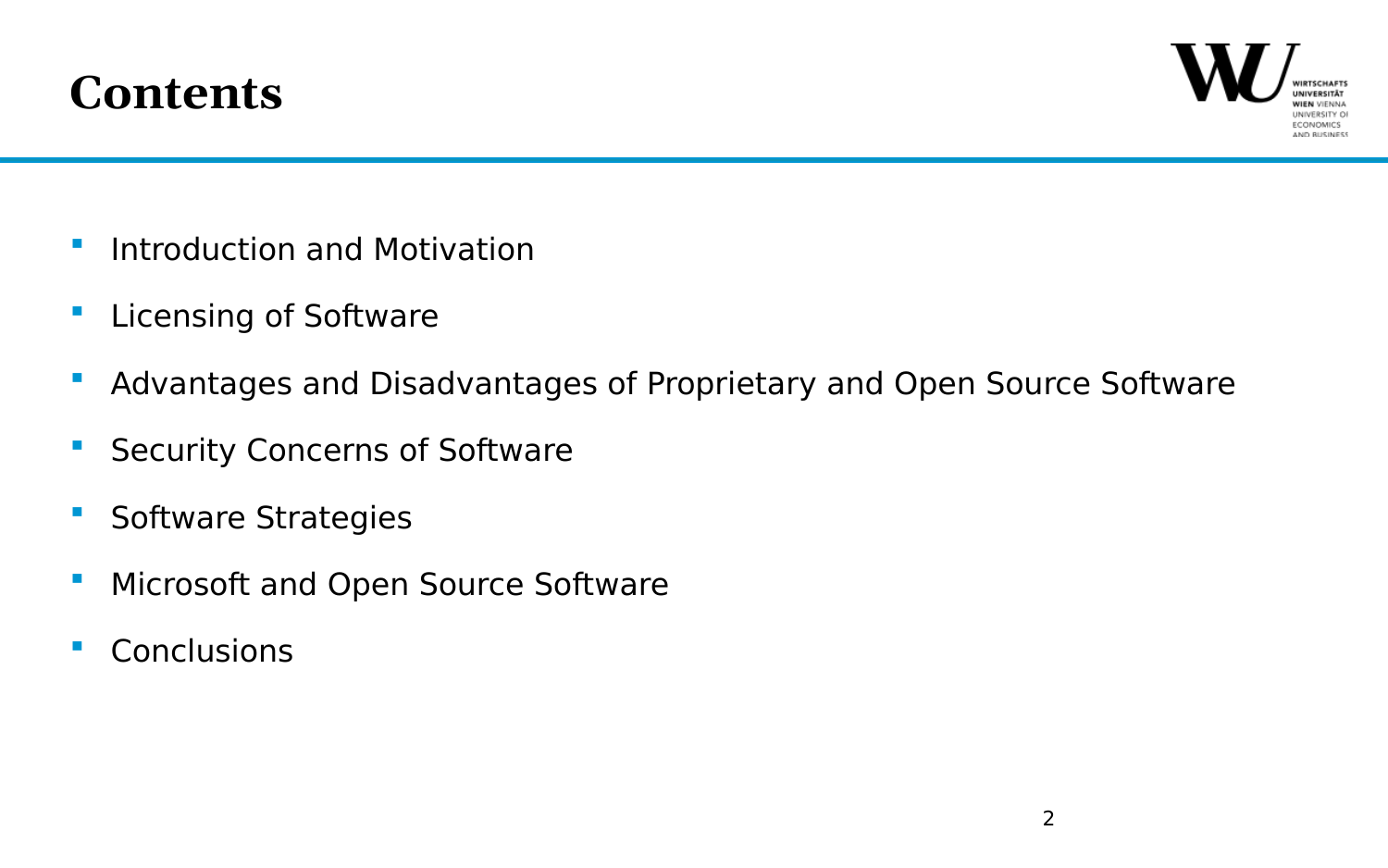

# Contents
Introduction and Motivation
Licensing of Software
Advantages and Disadvantages of Proprietary and Open Source Software
Security Concerns of Software
Software Strategies
Microsoft and Open Source Software
Conclusions
2